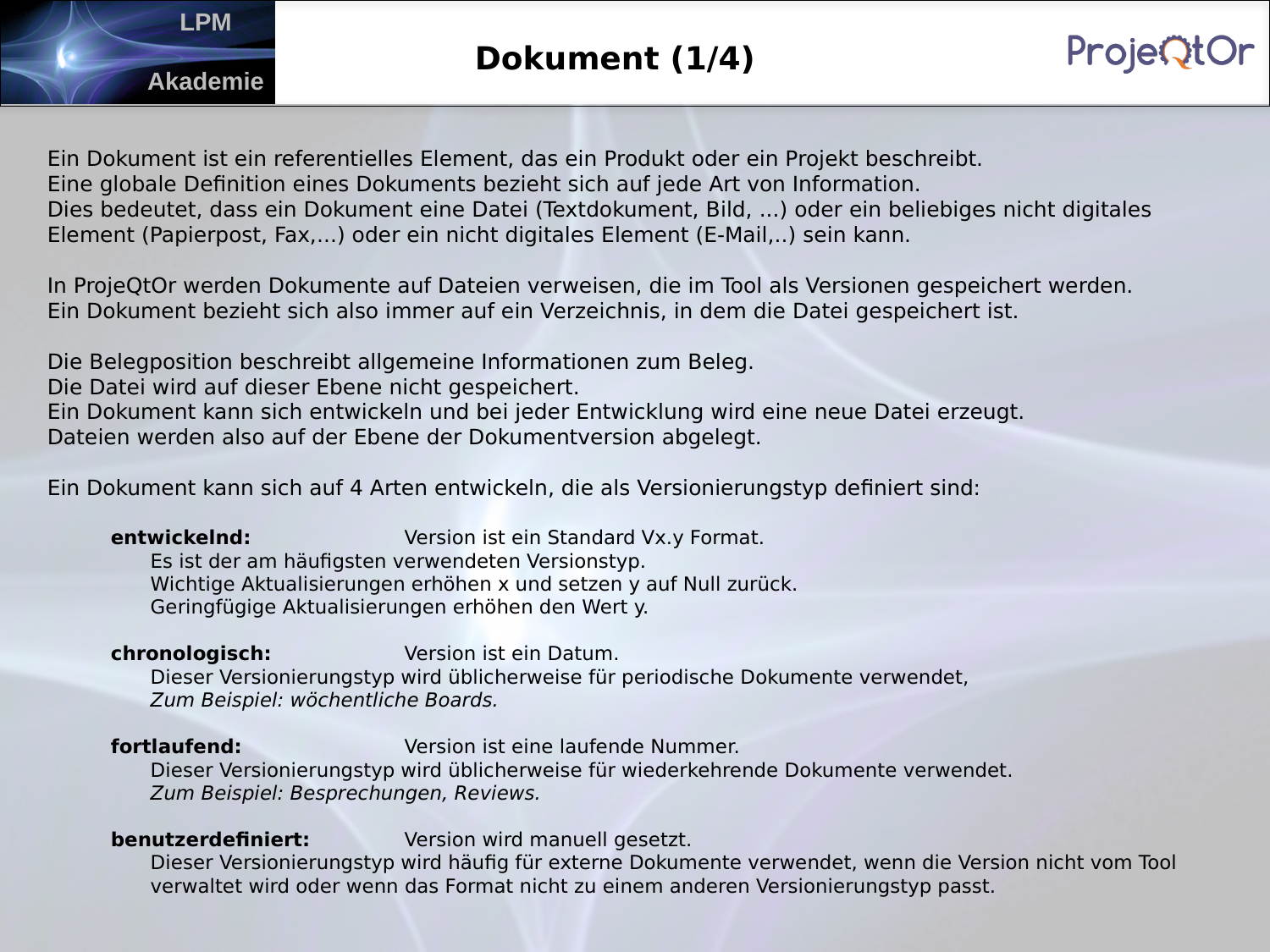

Dokument (1/4)
Ein Dokument ist ein referentielles Element, das ein Produkt oder ein Projekt beschreibt.
Eine globale Definition eines Dokuments bezieht sich auf jede Art von Information.
Dies bedeutet, dass ein Dokument eine Datei (Textdokument, Bild, ...) oder ein beliebiges nicht digitales Element (Papierpost, Fax,...) oder ein nicht digitales Element (E-Mail,..) sein kann.

In ProjeQtOr werden Dokumente auf Dateien verweisen, die im Tool als Versionen gespeichert werden.
Ein Dokument bezieht sich also immer auf ein Verzeichnis, in dem die Datei gespeichert ist.

Die Belegposition beschreibt allgemeine Informationen zum Beleg.
Die Datei wird auf dieser Ebene nicht gespeichert.
Ein Dokument kann sich entwickeln und bei jeder Entwicklung wird eine neue Datei erzeugt.
Dateien werden also auf der Ebene der Dokumentversion abgelegt.

Ein Dokument kann sich auf 4 Arten entwickeln, die als Versionierungstyp definiert sind:

entwickelnd: 		Version ist ein Standard Vx.y Format.
Es ist der am häufigsten verwendeten Versionstyp.
Wichtige Aktualisierungen erhöhen x und setzen y auf Null zurück.
	Geringfügige Aktualisierungen erhöhen den Wert y.

chronologisch:		Version ist ein Datum.
Dieser Versionierungstyp wird üblicherweise für periodische Dokumente verwendet,
	Zum Beispiel: wöchentliche Boards.

fortlaufend:		Version ist eine laufende Nummer.
Dieser Versionierungstyp wird üblicherweise für wiederkehrende Dokumente verwendet.
	Zum Beispiel: Besprechungen, Reviews.

benutzerdefiniert:	Version wird manuell gesetzt.
Dieser Versionierungstyp wird häufig für externe Dokumente verwendet, wenn die Version nicht vom Tool verwaltet wird oder wenn das Format nicht zu einem anderen Versionierungstyp passt.